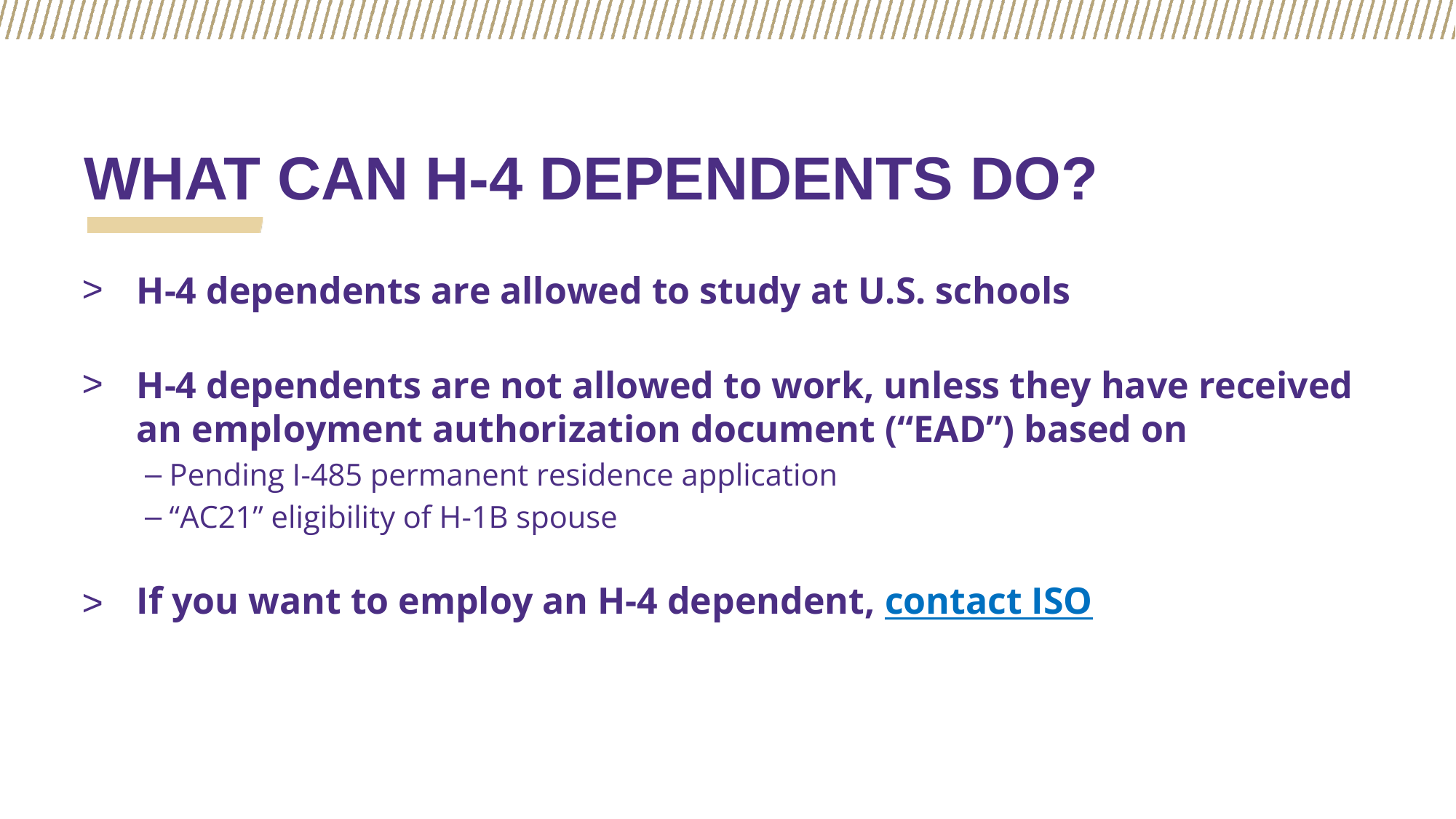

# WHAT CAN H-4 DEPENDENTS DO?
H-4 dependents are allowed to study at U.S. schools
H-4 dependents are not allowed to work, unless they have received an employment authorization document (“EAD”) based on
Pending I-485 permanent residence application
“AC21” eligibility of H-1B spouse
If you want to employ an H-4 dependent, contact ISO